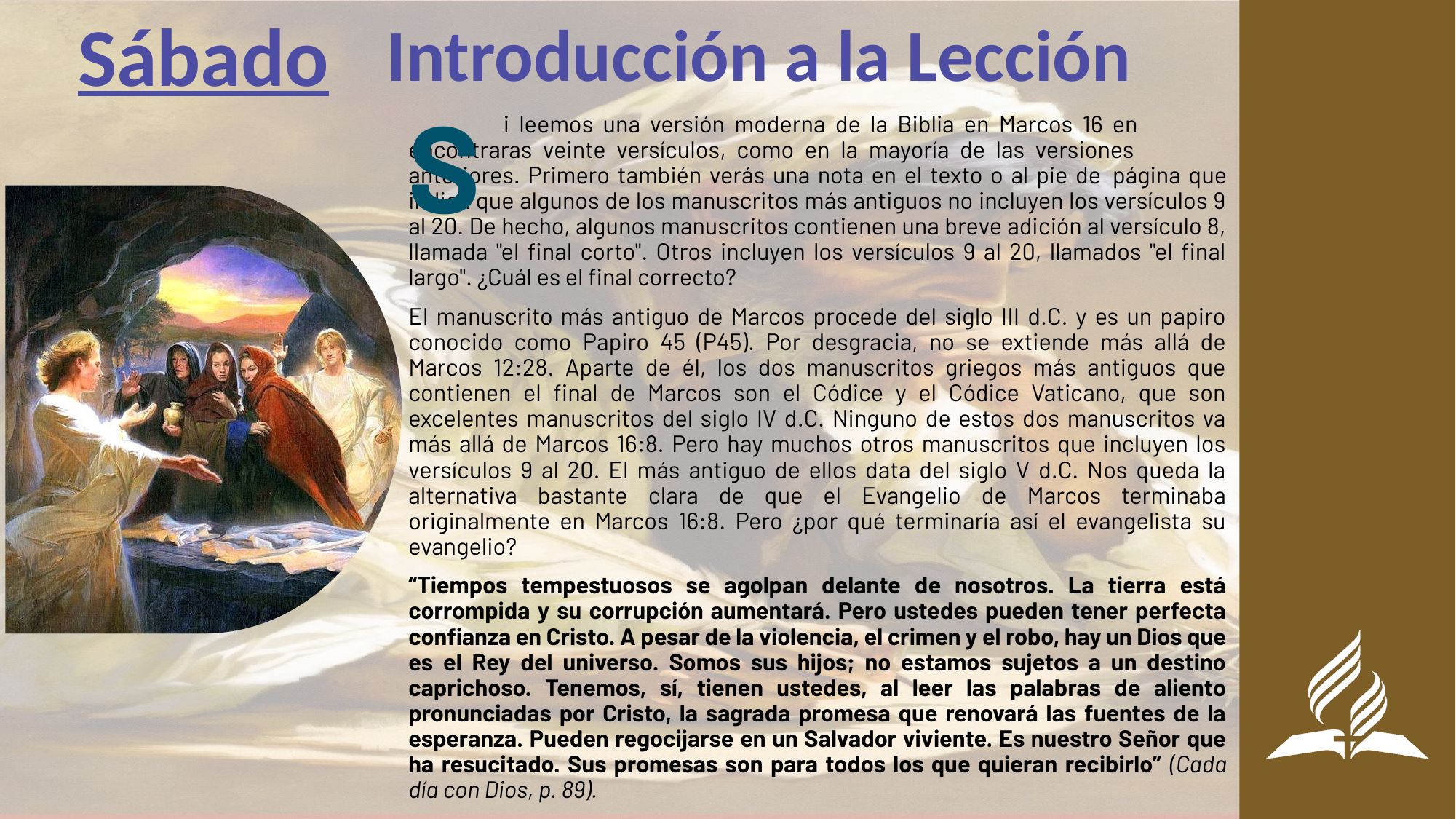

Sábado
Introducción a la Lección
S
	i leemos una versión moderna de la Biblia en Marcos 16 en 	encontraras veinte versículos, como en la mayoría de las versiones 	anteriores. Primero también verás una nota en el texto o al pie de 	página que indica que algunos de los manuscritos más antiguos no incluyen los versículos 9 al 20. De hecho, algunos manuscritos contienen una breve adición al versículo 8, llamada "el final corto". Otros incluyen los versículos 9 al 20, llamados "el final largo". ¿Cuál es el final correcto?
El manuscrito más antiguo de Marcos procede del siglo III d.C. y es un papiro conocido como Papiro 45 (P45). Por desgracia, no se extiende más allá de Marcos 12:28. Aparte de él, los dos manuscritos griegos más antiguos que contienen el final de Marcos son el Códice y el Códice Vaticano, que son excelentes manuscritos del siglo IV d.C. Ninguno de estos dos manuscritos va más allá de Marcos 16:8. Pero hay muchos otros manuscritos que incluyen los versículos 9 al 20. El más antiguo de ellos data del siglo V d.C. Nos queda la alternativa bastante clara de que el Evangelio de Marcos terminaba originalmente en Marcos 16:8. Pero ¿por qué terminaría así el evangelista su evangelio?
“Tiempos tempestuosos se agolpan delante de nosotros. La tierra está corrompida y su corrupción aumentará. Pero ustedes pueden tener perfecta confianza en Cristo. A pesar de la violencia, el crimen y el robo, hay un Dios que es el Rey del universo. Somos sus hijos; no estamos sujetos a un destino caprichoso. Tenemos, sí, tienen ustedes, al leer las palabras de aliento pronunciadas por Cristo, la sagrada promesa que renovará las fuentes de la esperanza. Pueden regocijarse en un Salvador viviente. Es nuestro Señor que ha resucitado. Sus promesas son para todos los que quieran recibirlo” (Cada día con Dios, p. 89).